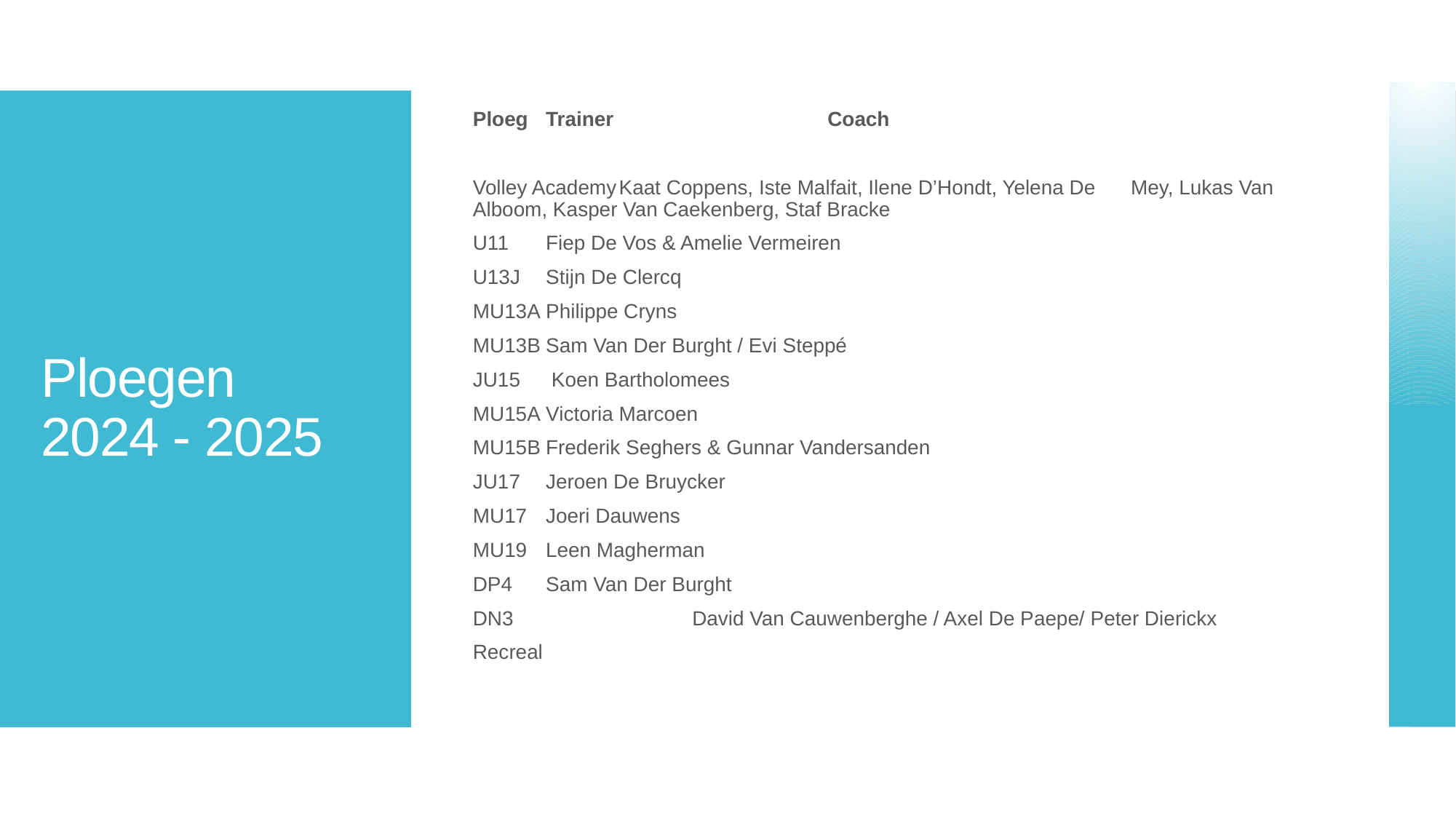

Ploeg			Trainer	                                     Coach

Volley Academy		Kaat Coppens, Iste Malfait, Ilene D’Hondt, Yelena De 					Mey, Lukas Van Alboom, Kasper Van Caekenberg, Staf Bracke
U11			Fiep De Vos & Amelie Vermeiren
U13J 			Stijn De Clercq
MU13A			Philippe Cryns
MU13B			Sam Van Der Burght / Evi Steppé
JU15			 Koen Bartholomees
MU15A 			Victoria Marcoen
MU15B			Frederik Seghers & Gunnar Vandersanden
JU17 			Jeroen De Bruycker
MU17			Joeri Dauwens
MU19 			Leen Magherman
DP4			Sam Van Der Burght
DN3		                   	David Van Cauwenberghe / Axel De Paepe/ Peter Dierickx
Recreal

# Ploegen 2024 - 2025